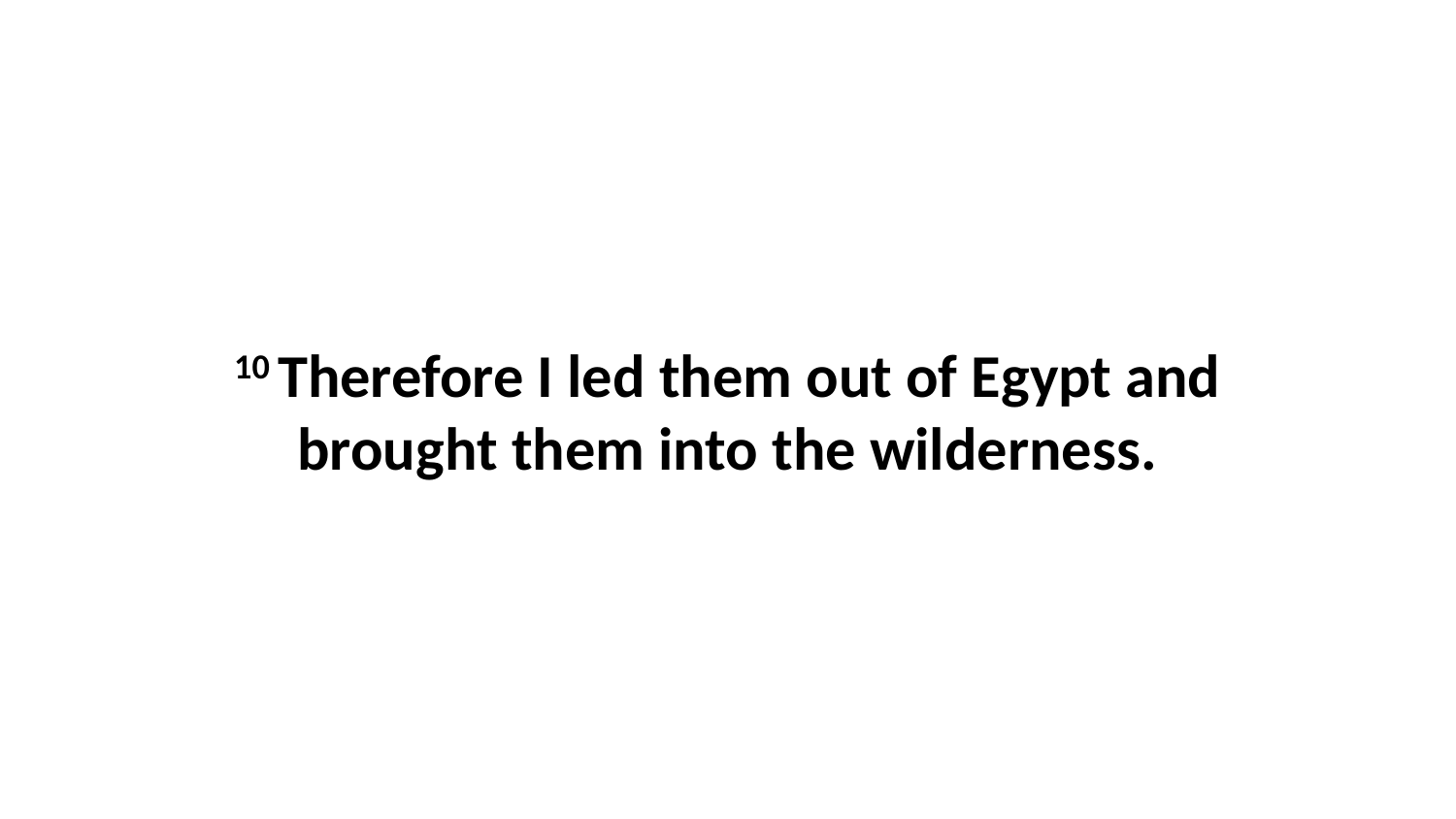

10 Therefore I led them out of Egypt and brought them into the wilderness.